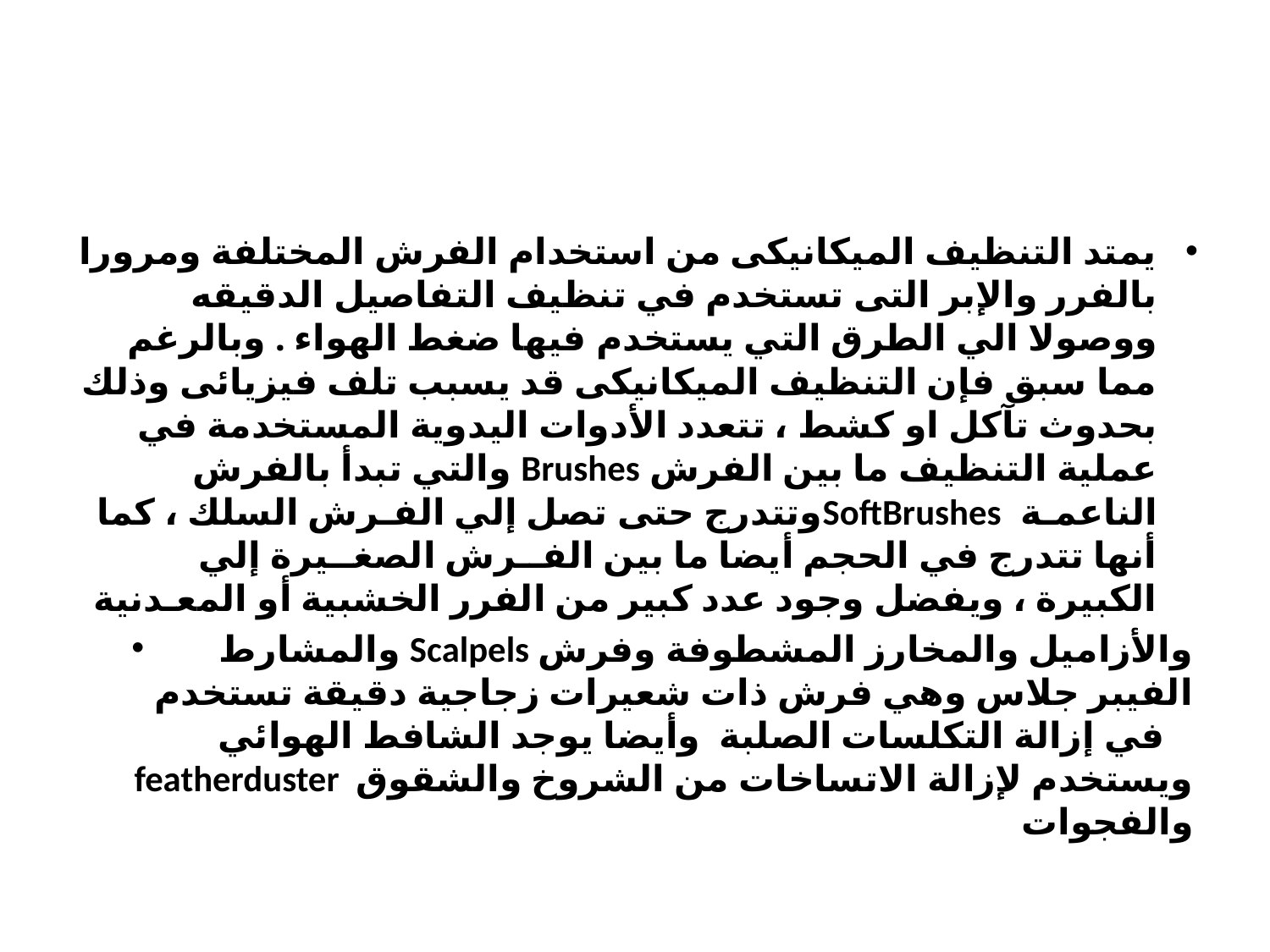

#
يمتد التنظيف الميكانيكى من استخدام الفرش المختلفة ومرورا بالفرر والإبر التى تستخدم في تنظيف التفاصيل الدقيقه ووصولا الي الطرق التي يستخدم فيها ضغط الهواء . وبالرغم مما سبق فإن التنظيف الميكانيكى قد يسبب تلف فيزيائى وذلك بحدوث تآكل او كشط ، تتعدد الأدوات اليدوية المستخدمة في عملية التنظيف ما بين الفرش Brushes والتي تبدأ بالفرش الناعمـة  SoftBrushesوتتدرج حتى تصل إلي الفـرش السلك ، كما أنها تتدرج في الحجم أيضا ما بين الفــرش الصغــيرة إلي الكبيرة ، ويفضل وجود عدد كبير من الفرر الخشبية أو المعـدنية
والمشارط Scalpels والأزاميل والمخارز المشطوفة وفرش الفيبر جلاس وهي فرش ذات شعيرات زجاجية دقيقة تستخدم في إزالة التكلسات الصلبة  وأيضا يوجد الشافط الهوائي    featherduster  ويستخدم لإزالة الاتساخات من الشروخ والشقوق والفجوات